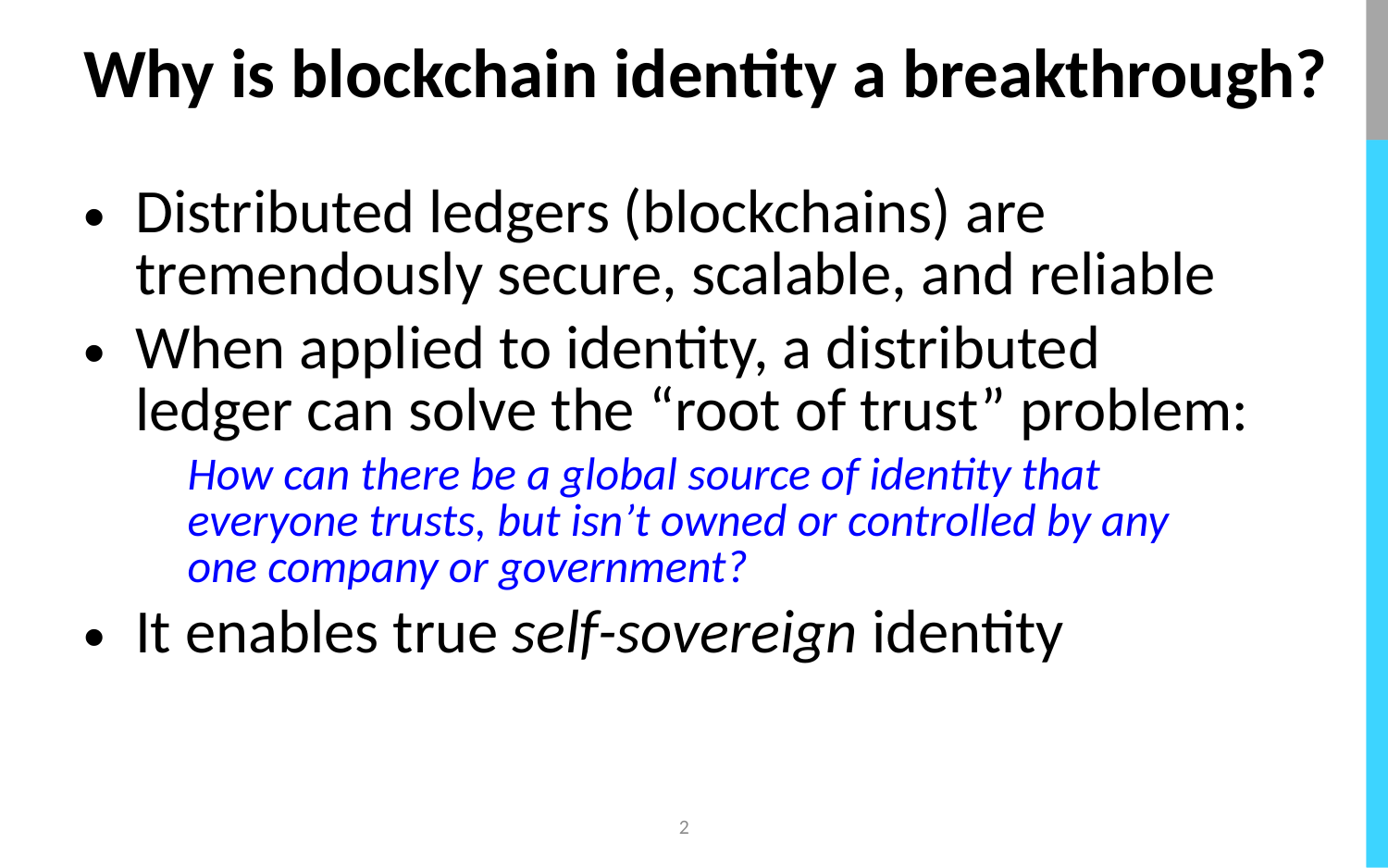

# Why is blockchain identity a breakthrough?
Distributed ledgers (blockchains) are  tremendously secure, scalable, and reliable
When applied to identity, a distributed ledger can solve the “root of trust” problem:
How can there be a global source of identity that everyone trusts, but isn’t owned or controlled by any
one company or government?
It enables true self-sovereign identity
2